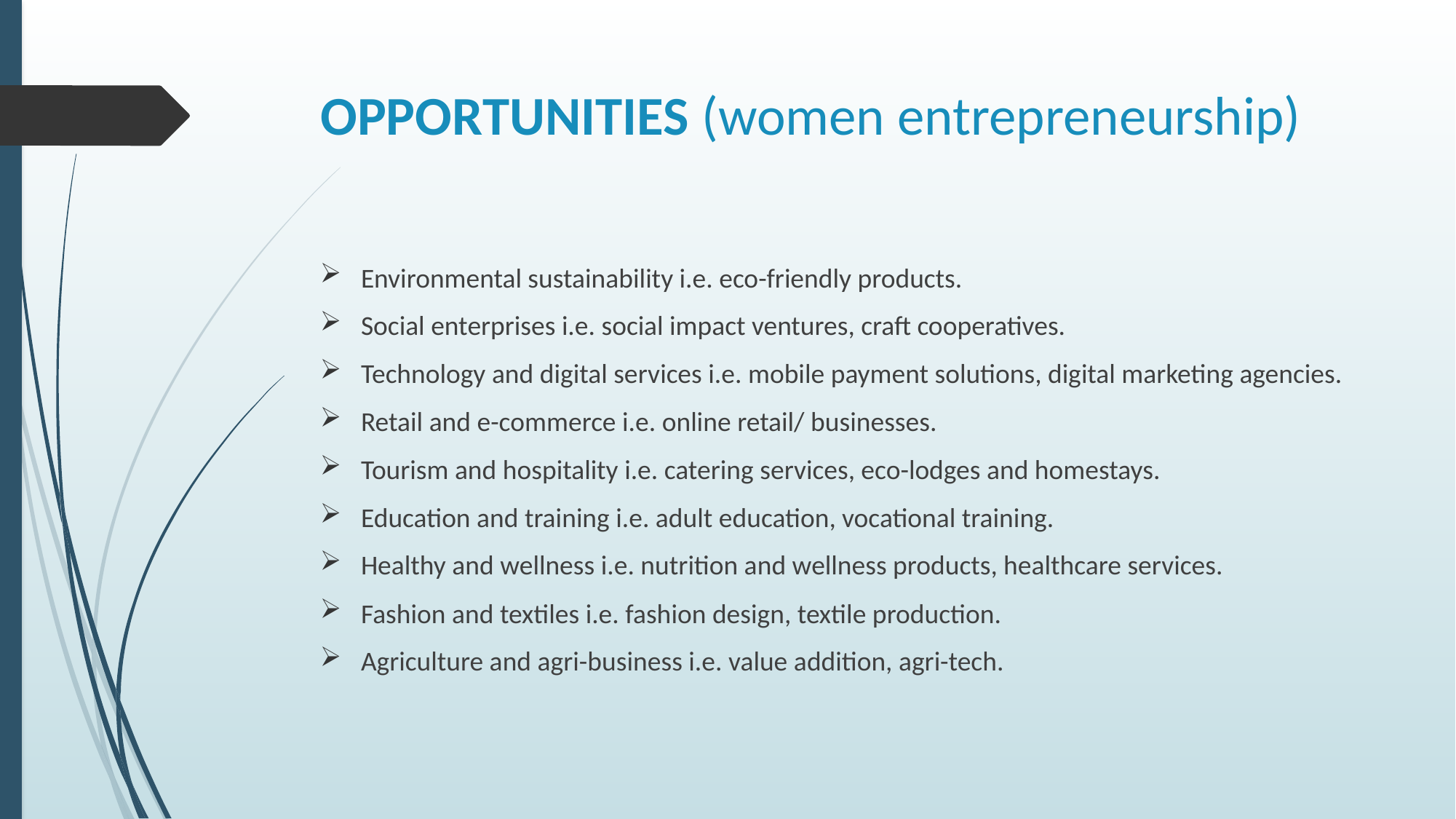

# OPPORTUNITIES (women entrepreneurship)
Environmental sustainability i.e. eco-friendly products.
Social enterprises i.e. social impact ventures, craft cooperatives.
Technology and digital services i.e. mobile payment solutions, digital marketing agencies.
Retail and e-commerce i.e. online retail/ businesses.
Tourism and hospitality i.e. catering services, eco-lodges and homestays.
Education and training i.e. adult education, vocational training.
Healthy and wellness i.e. nutrition and wellness products, healthcare services.
Fashion and textiles i.e. fashion design, textile production.
Agriculture and agri-business i.e. value addition, agri-tech.